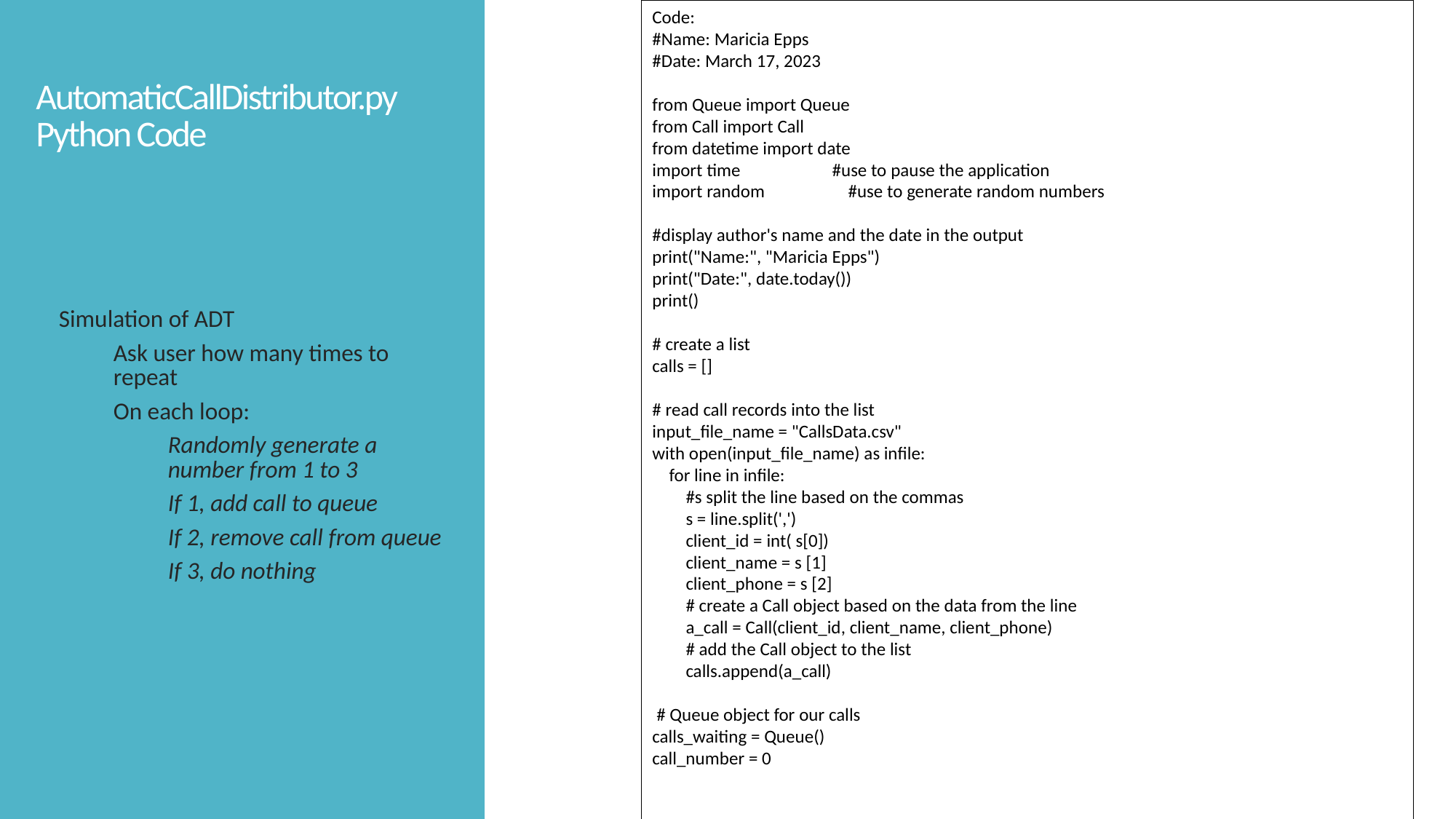

Code:
#Name: Maricia Epps
#Date: March 17, 2023

from Queue import Queue
from Call import Call
from datetime import date
import time                      #use to pause the application
import random                    #use to generate random numbers

#display author's name and the date in the output
print("Name:", "Maricia Epps")
print("Date:", date.today())
print()

# create a list
calls = []

# read call records into the list
input_file_name = "CallsData.csv"
with open(input_file_name) as infile:
    for line in infile:
        #s split the line based on the commas
        s = line.split(',')
        client_id = int( s[0])
        client_name = s [1]
        client_phone = s [2]
        # create a Call object based on the data from the line
        a_call = Call(client_id, client_name, client_phone)
        # add the Call object to the list
        calls.append(a_call)

 # Queue object for our calls
calls_waiting = Queue()
call_number = 0

# AutomaticCallDistributor.py Python Code
Simulation of ADT
Ask user how many times to repeat
On each loop:
Randomly generate a number from 1 to 3
If 1, add call to queue
If 2, remove call from queue
If 3, do nothing